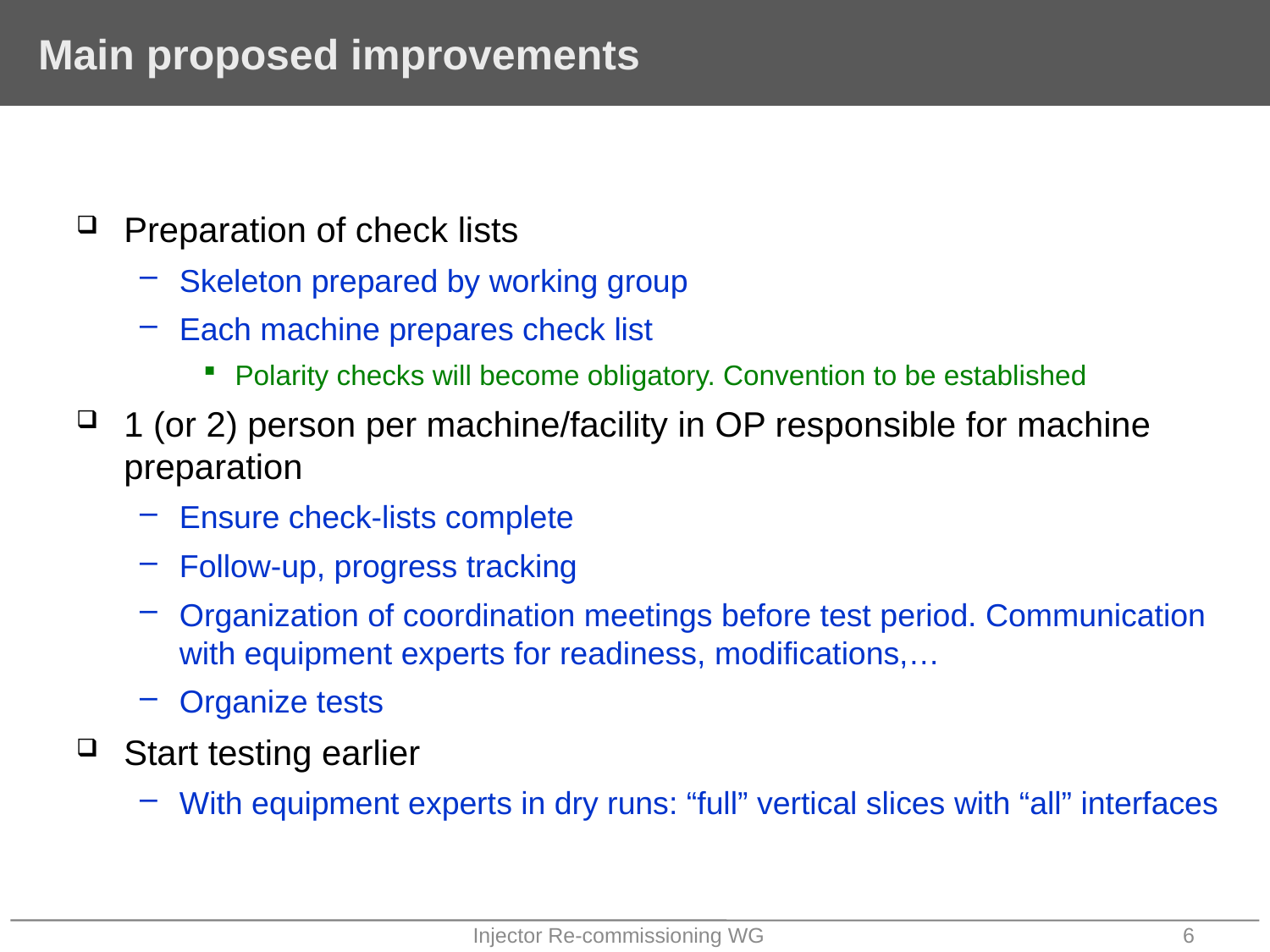

# Main proposed improvements

Preparation of check lists
Skeleton prepared by working group
Each machine prepares check list
Polarity checks will become obligatory. Convention to be established
1 (or 2) person per machine/facility in OP responsible for machine preparation
Ensure check-lists complete
Follow-up, progress tracking
Organization of coordination meetings before test period. Communication with equipment experts for readiness, modifications,…
Organize tests
Start testing earlier
With equipment experts in dry runs: “full” vertical slices with “all” interfaces

Injector Re-commissioning WG
6